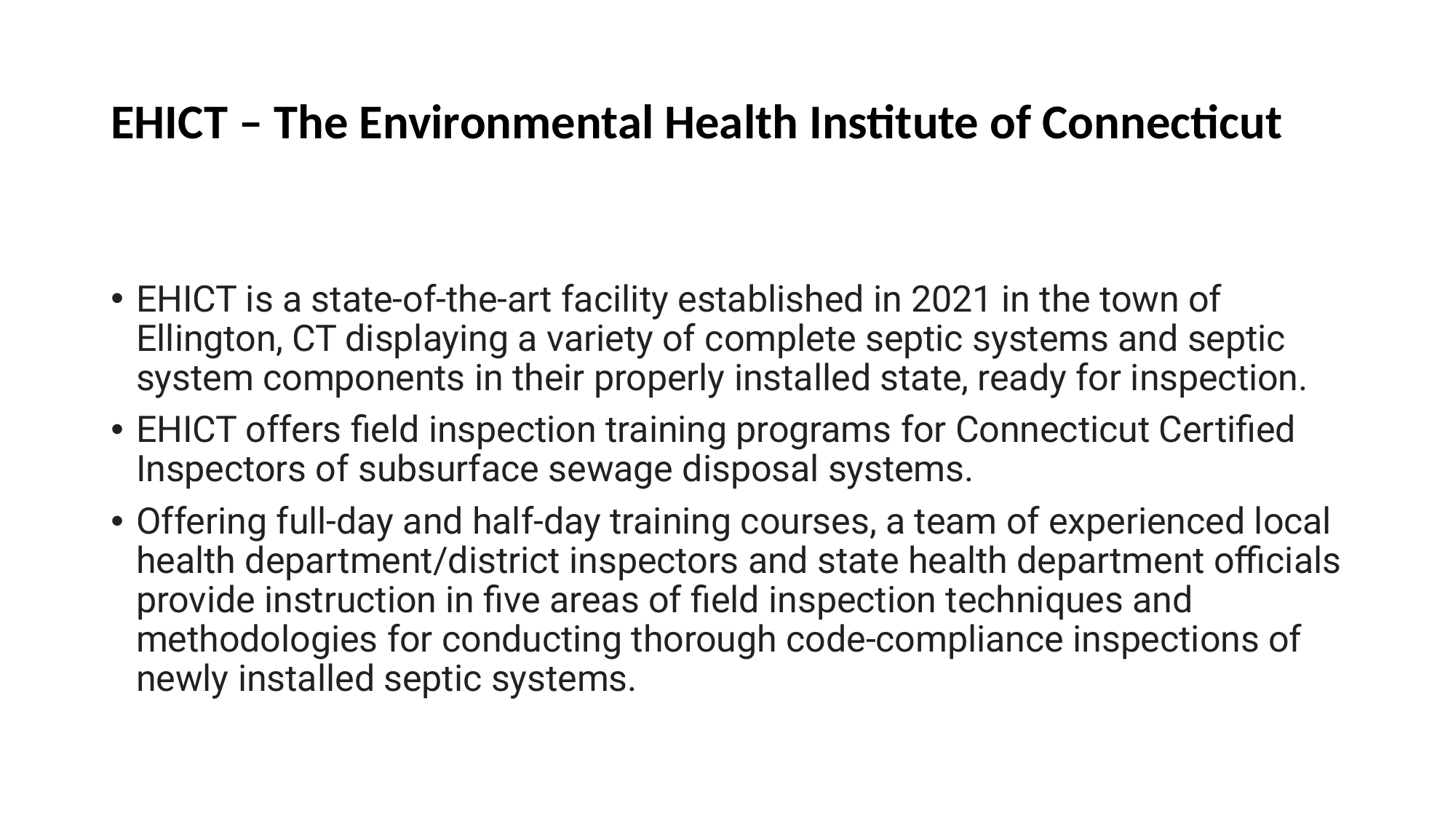

# EHICT – The Environmental Health Institute of Connecticut

EHICT is a state-of-the-art facility established in 2021 in the town of Ellington, CT displaying a variety of complete septic systems and septic system components in their properly installed state, ready for inspection.
EHICT offers field inspection training programs for Connecticut Certified Inspectors of subsurface sewage disposal systems.
Offering full-day and half-day training courses, a team of experienced local health department/district inspectors and state health department officials provide instruction in five areas of field inspection techniques and methodologies for conducting thorough code-compliance inspections of newly installed septic systems.